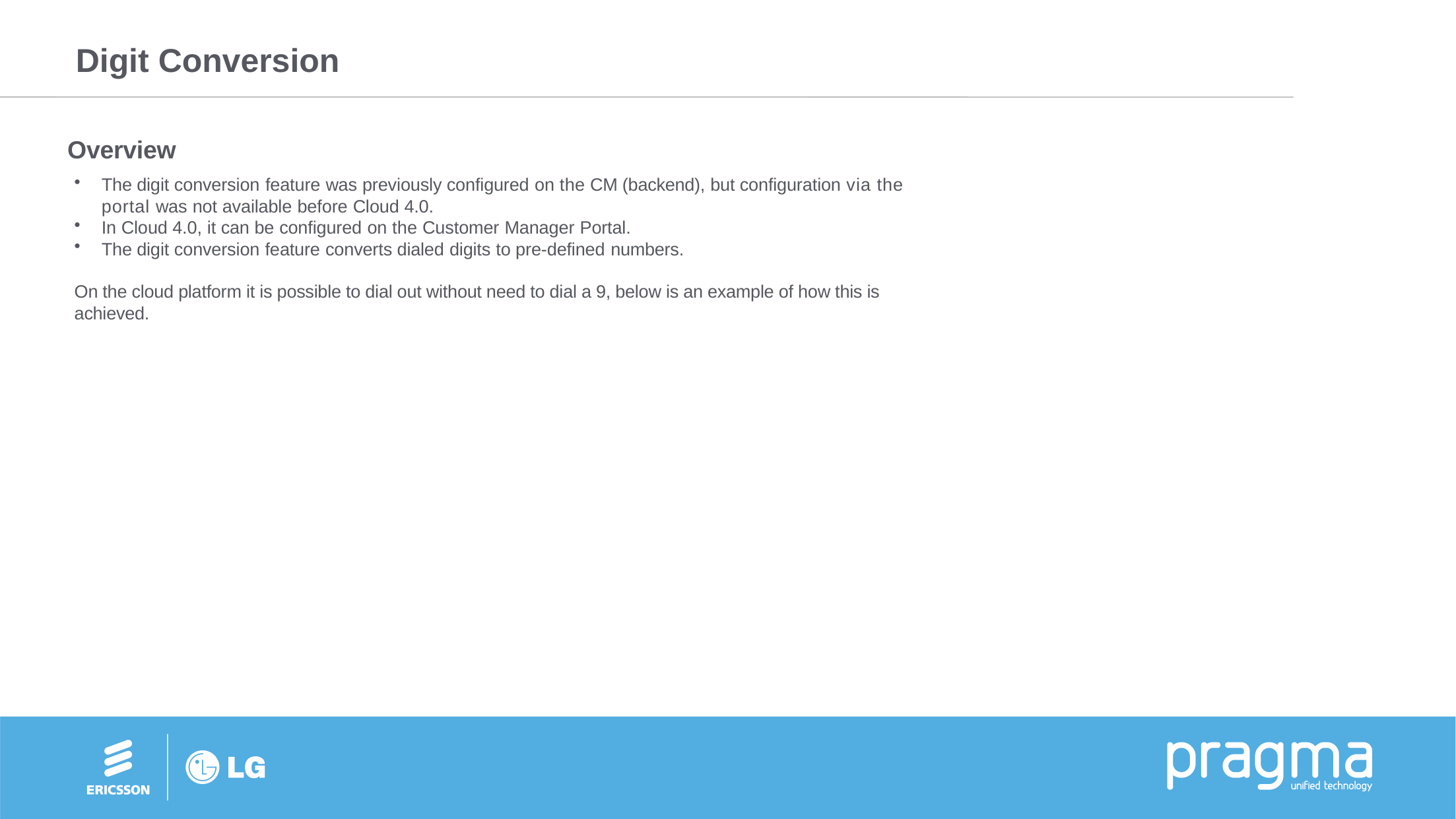

# Digit Conversion
Overview
The digit conversion feature was previously configured on the CM (backend), but configuration via the portal was not available before Cloud 4.0.
In Cloud 4.0, it can be configured on the Customer Manager Portal.
The digit conversion feature converts dialed digits to pre-defined numbers.

On the cloud platform it is possible to dial out without need to dial a 9, below is an example of how this is achieved.